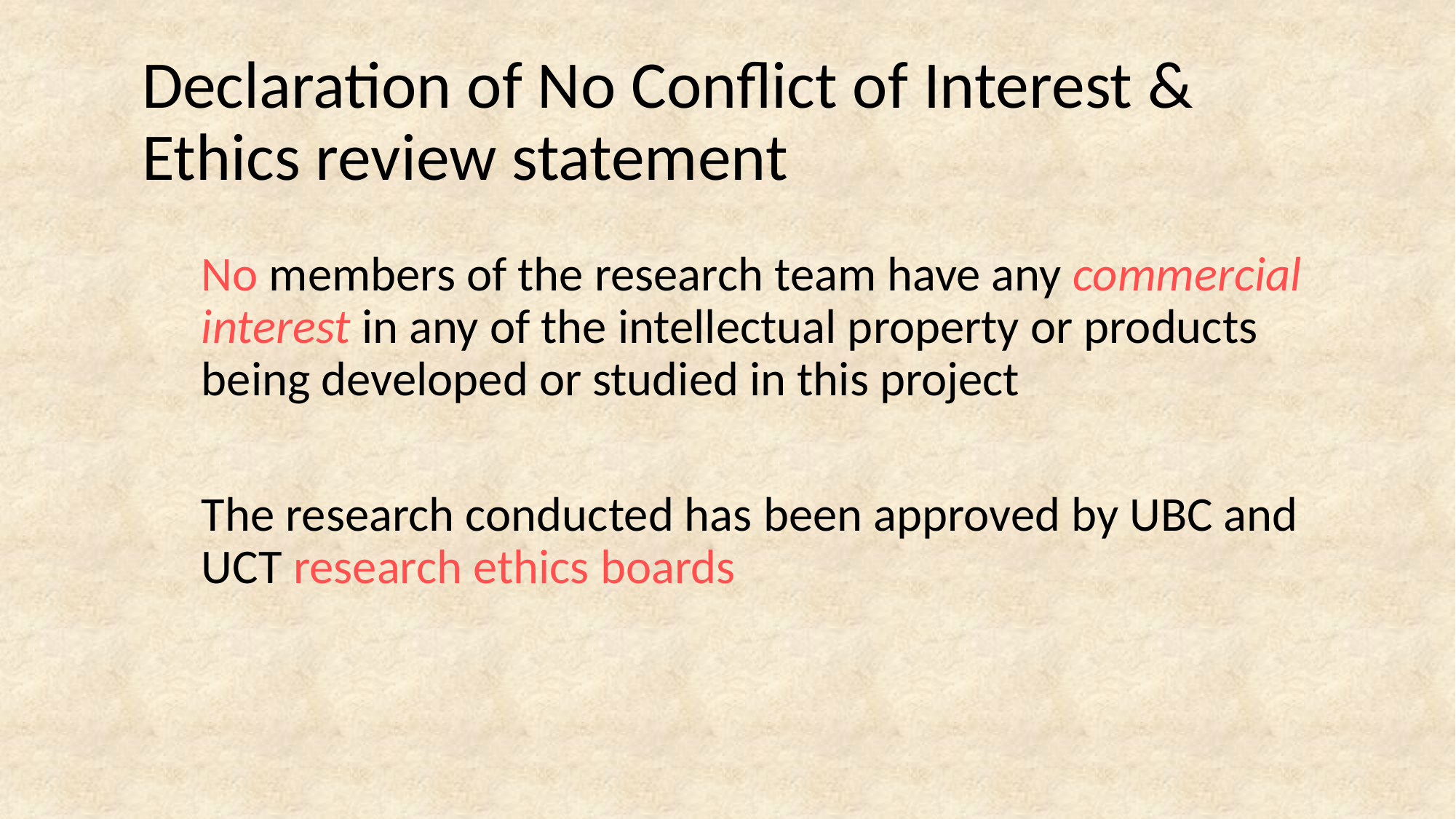

# Declaration of No Conflict of Interest & Ethics review statement
No members of the research team have any commercial interest in any of the intellectual property or products being developed or studied in this project

The research conducted has been approved by UBC and UCT research ethics boards